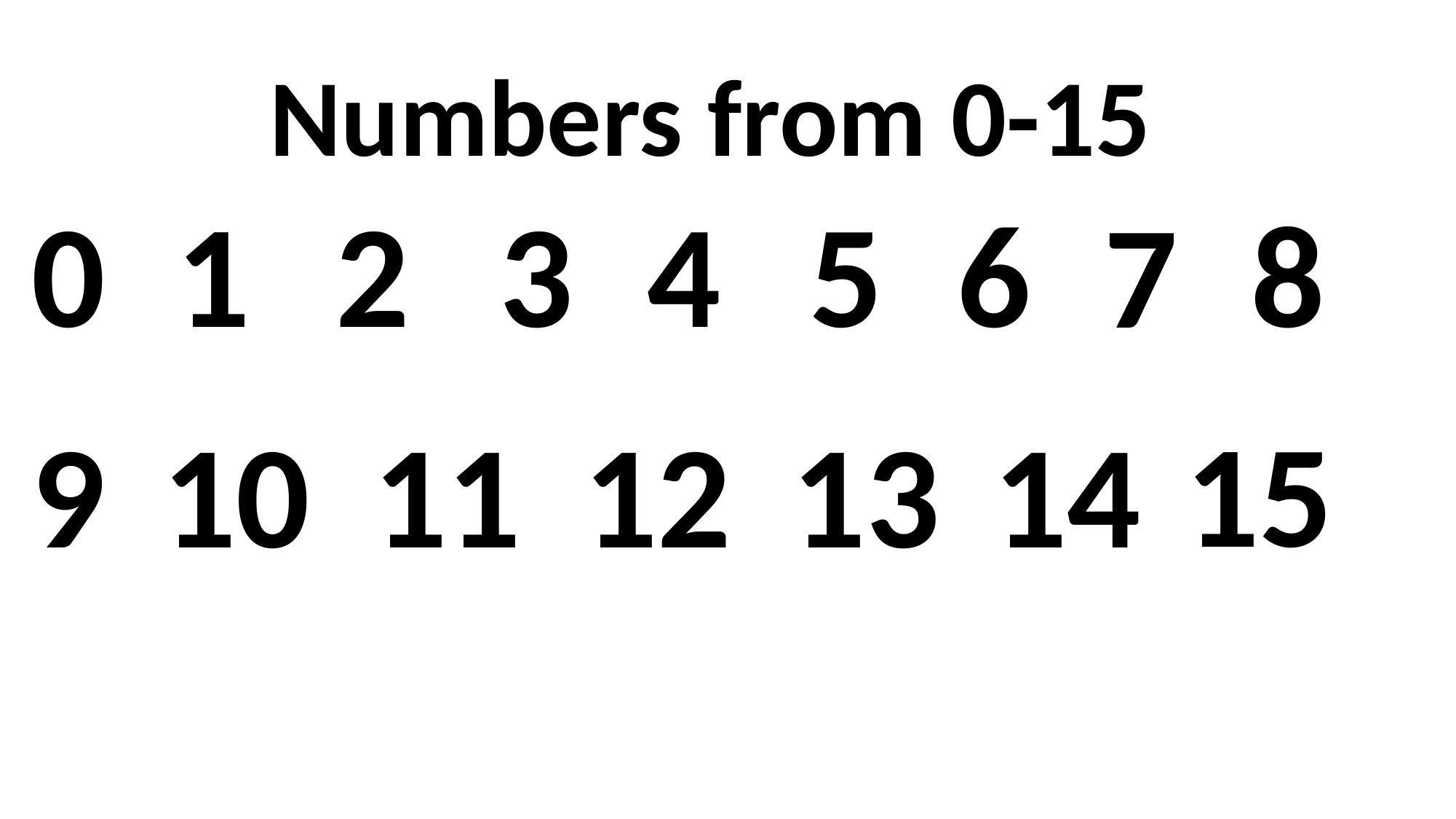

Numbers from 0-15
0
1
2
3
4
5
6
8
7

15
9
10
11
12
13
14